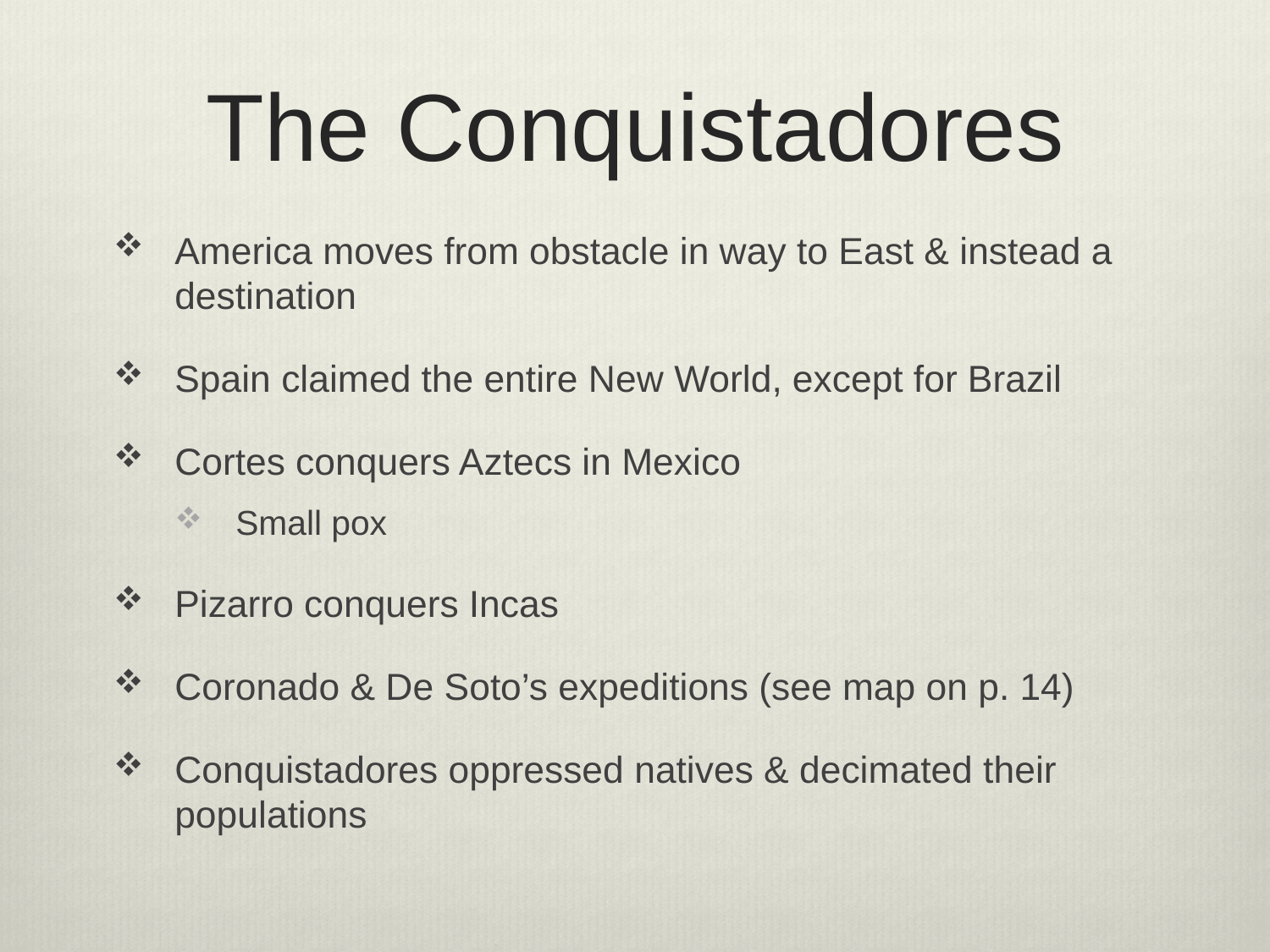

# The Conquistadores
America moves from obstacle in way to East & instead a destination
Spain claimed the entire New World, except for Brazil
Cortes conquers Aztecs in Mexico
Small pox
Pizarro conquers Incas
Coronado & De Soto’s expeditions (see map on p. 14)
Conquistadores oppressed natives & decimated their populations